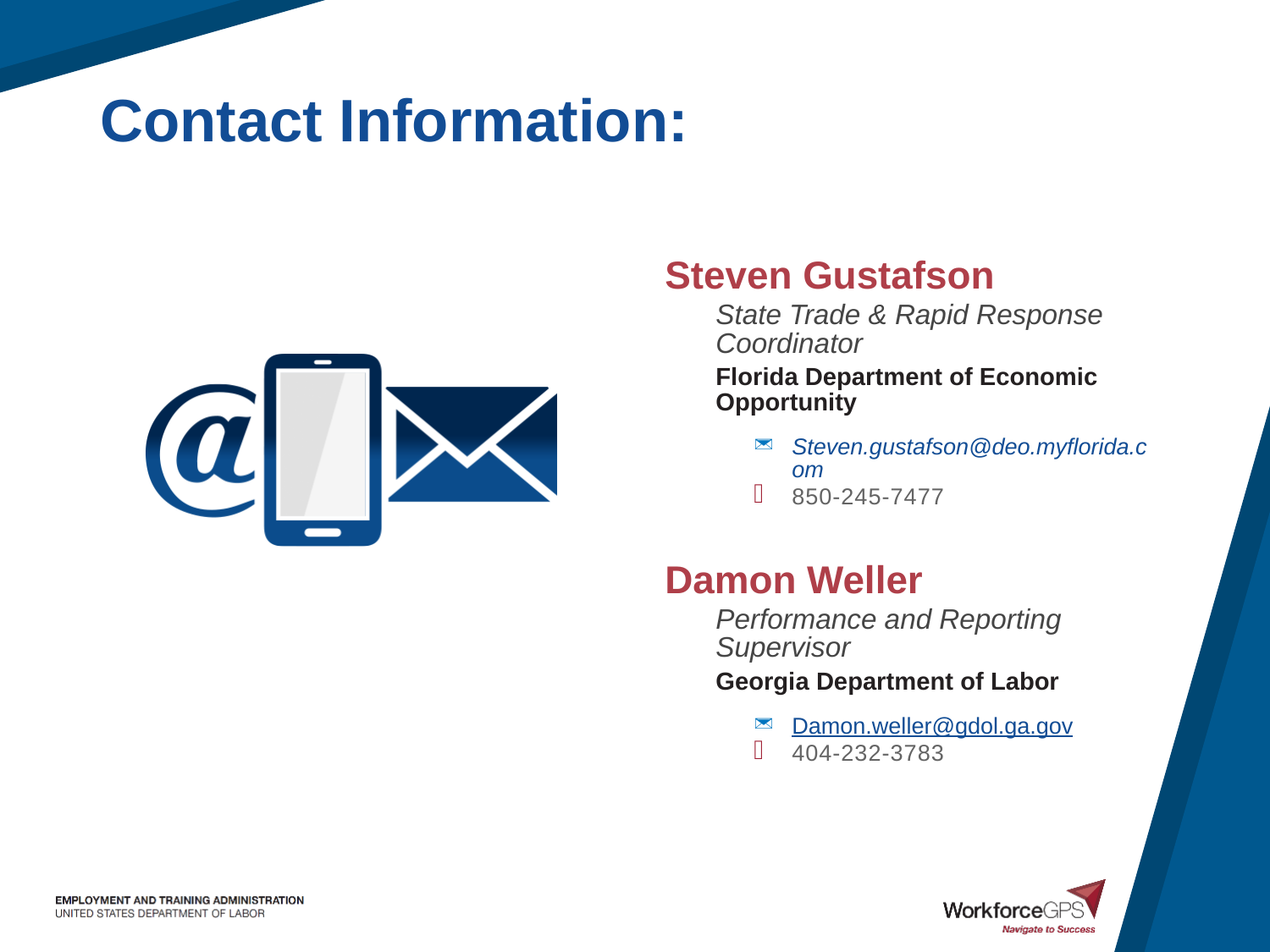

Steven Gustafson
State Trade & Rapid Response Coordinator
Florida Department of Economic Opportunity
Steven.gustafson@deo.myflorida.com
850-245-7477
Damon Weller
Performance and Reporting Supervisor
Georgia Department of Labor
Damon.weller@gdol.ga.gov
404-232-3783